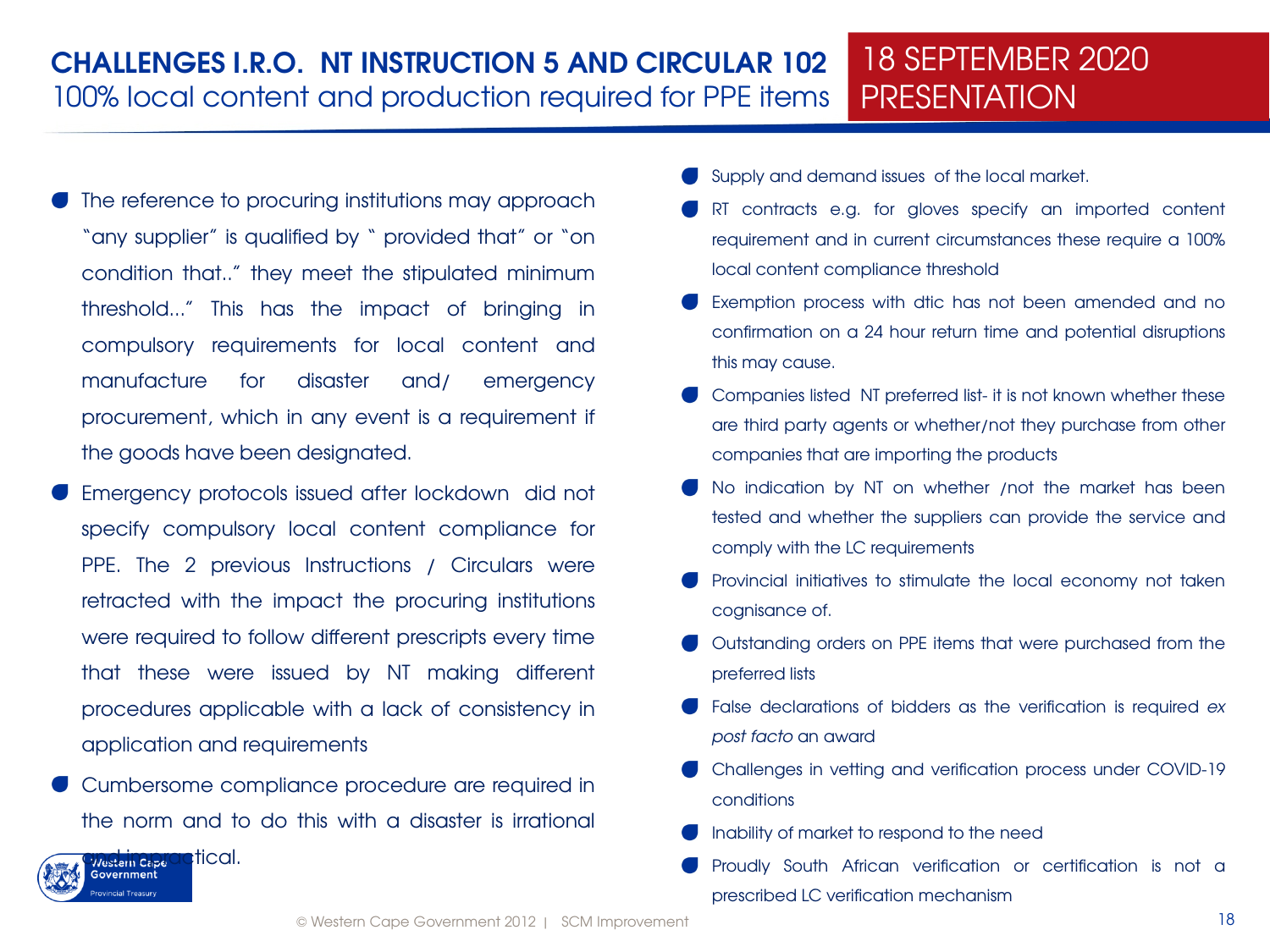

# CHALLENGES I.R.O.  NT INSTRUCTION 5 AND CIRCULAR 102 100% local content and production required for PPE items
18 SEPTEMBER 2020 PRESENTATION
Supply and demand issues  of the local market.
RT contracts e.g. for gloves specify an imported content requirement and in current circumstances these require a 100% local content compliance threshold
Exemption process with dtic has not been amended and no confirmation on a 24 hour return time and potential disruptions this may cause.
Companies listed  NT preferred list- it is not known whether these are third party agents or whether/not they purchase from other companies that are importing the products
No indication by NT on whether /not the market has been tested and whether the suppliers can provide the service and comply with the LC requirements
Provincial initiatives to stimulate the local economy not taken cognisance of.
Outstanding orders on PPE items that were purchased from the preferred lists
False declarations of bidders as the verification is required ex post facto an award
Challenges in vetting and verification process under COVID-19 conditions
Inability of market to respond to the need
Proudly South African verification or certification is not a prescribed LC verification mechanism

The reference to procuring institutions may approach “any supplier” is qualified by “ provided that” or “on condition that..” they meet the stipulated minimum threshold...” This has the impact of bringing in compulsory requirements for local content and manufacture for disaster and/ emergency procurement, which in any event is a requirement if the goods have been designated.
Emergency protocols issued after lockdown  did not specify compulsory local content compliance for PPE. The 2 previous Instructions / Circulars were retracted with the impact the procuring institutions were required to follow different prescripts every time that these were issued by NT making different procedures applicable with a lack of consistency in application and requirements
Cumbersome compliance procedure are required in the norm and to do this with a disaster is irrational and impractical.

SCM Improvement
18